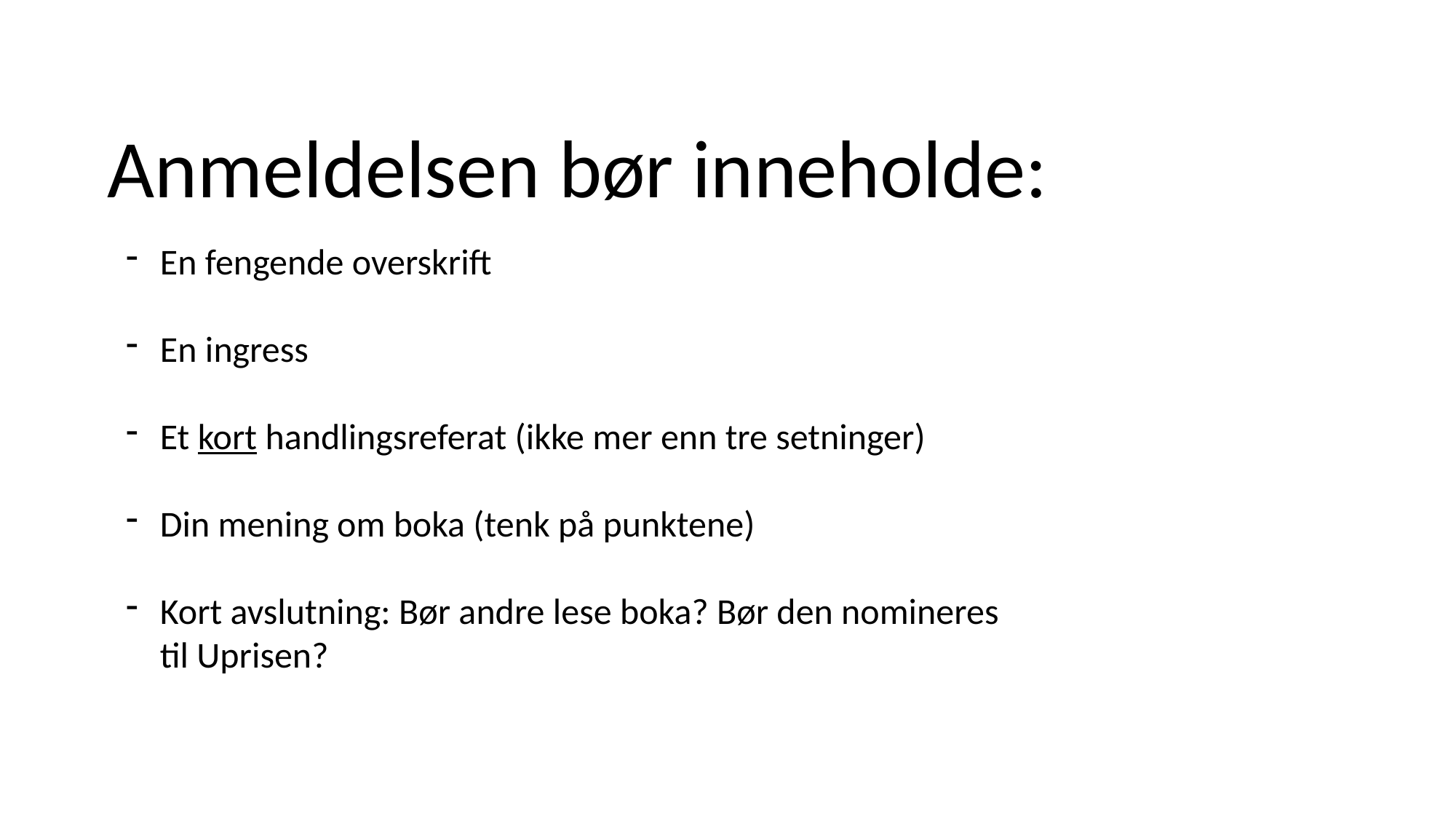

Anmeldelsen bør inneholde:
En fengende overskrift

En ingress

Et kort handlingsreferat (ikke mer enn tre setninger)

Din mening om boka (tenk på punktene)

Kort avslutning: Bør andre lese boka? Bør den nomineres til Uprisen?